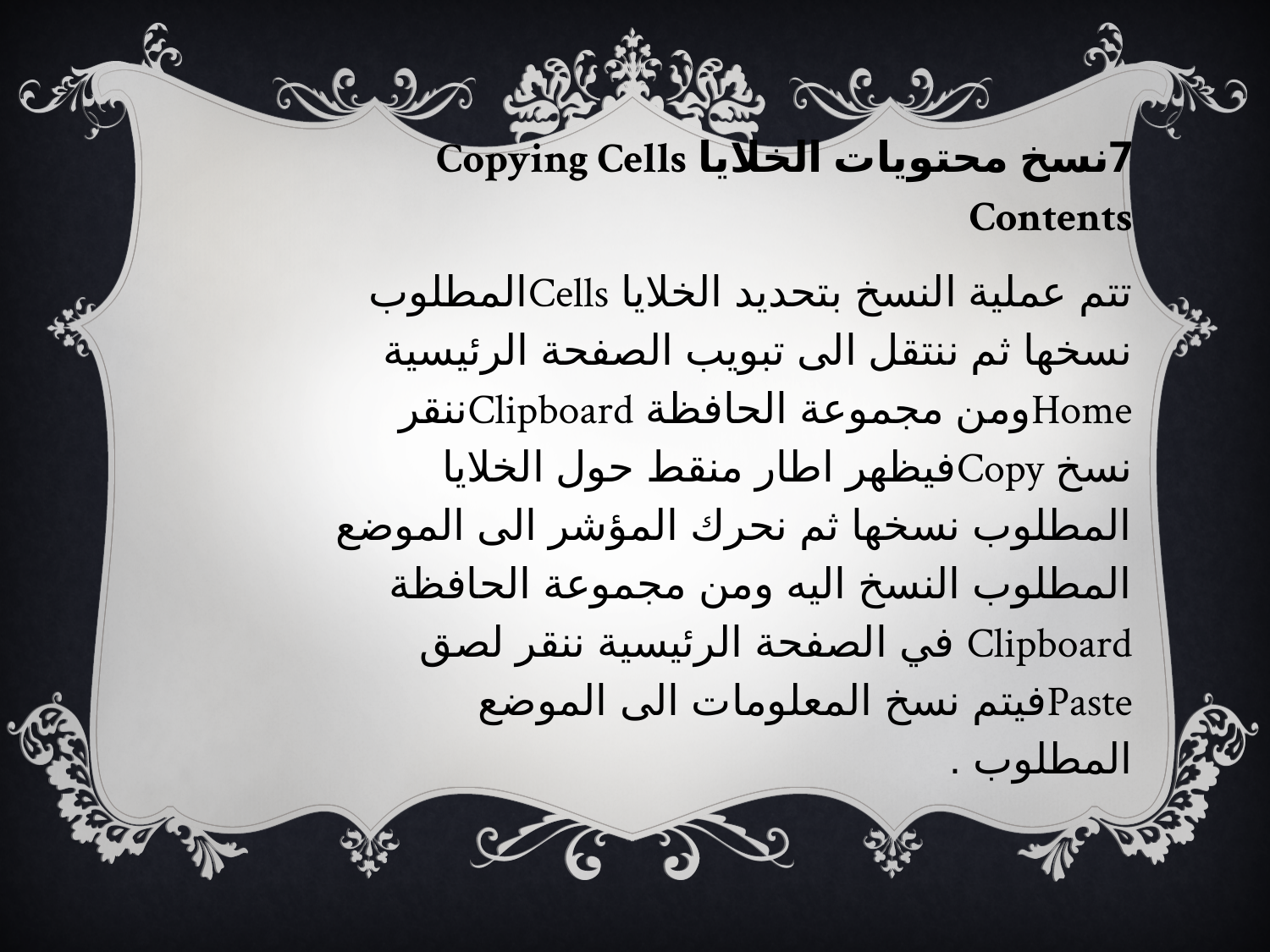

7نسخ محتويات الخلايا Copying Cells Contents
تتم عملية النسخ بتحديد الخلايا Cellsالمطلوب نسخها ثم ننتقل الى تبويب الصفحة الرئيسية Homeومن مجموعة الحافظة Clipboardننقر نسخ Copyفيظهر اطار منقط حول الخلايا المطلوب نسخها ثم نحرك المؤشر الى الموضع المطلوب النسخ اليه ومن مجموعة الحافظة Clipboard في الصفحة الرئيسية ننقر لصق Pasteفيتم نسخ المعلومات الى الموضع المطلوب .